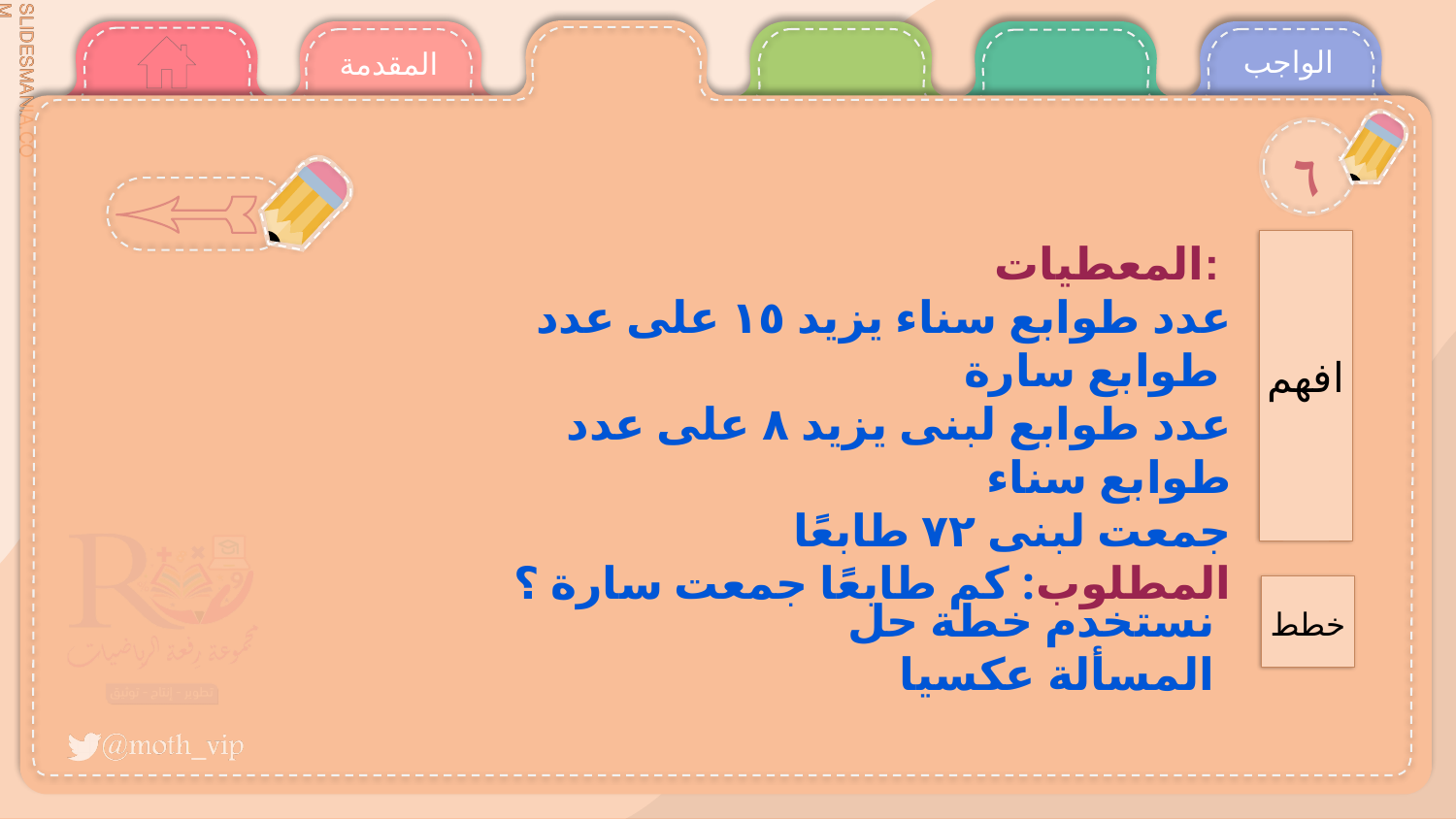

الواجب
المقدمة

٦

المعطيات:
عدد طوابع سناء يزيد ١٥ على عدد طوابع سارة
عدد طوابع لبنى يزيد ٨ على عدد طوابع سناء
جمعت لبنى ۷۲ طابعًا
المطلوب: كم طابعًا جمعت سارة ؟

افهم
خطط

نستخدم خطة حل المسألة عكسيا